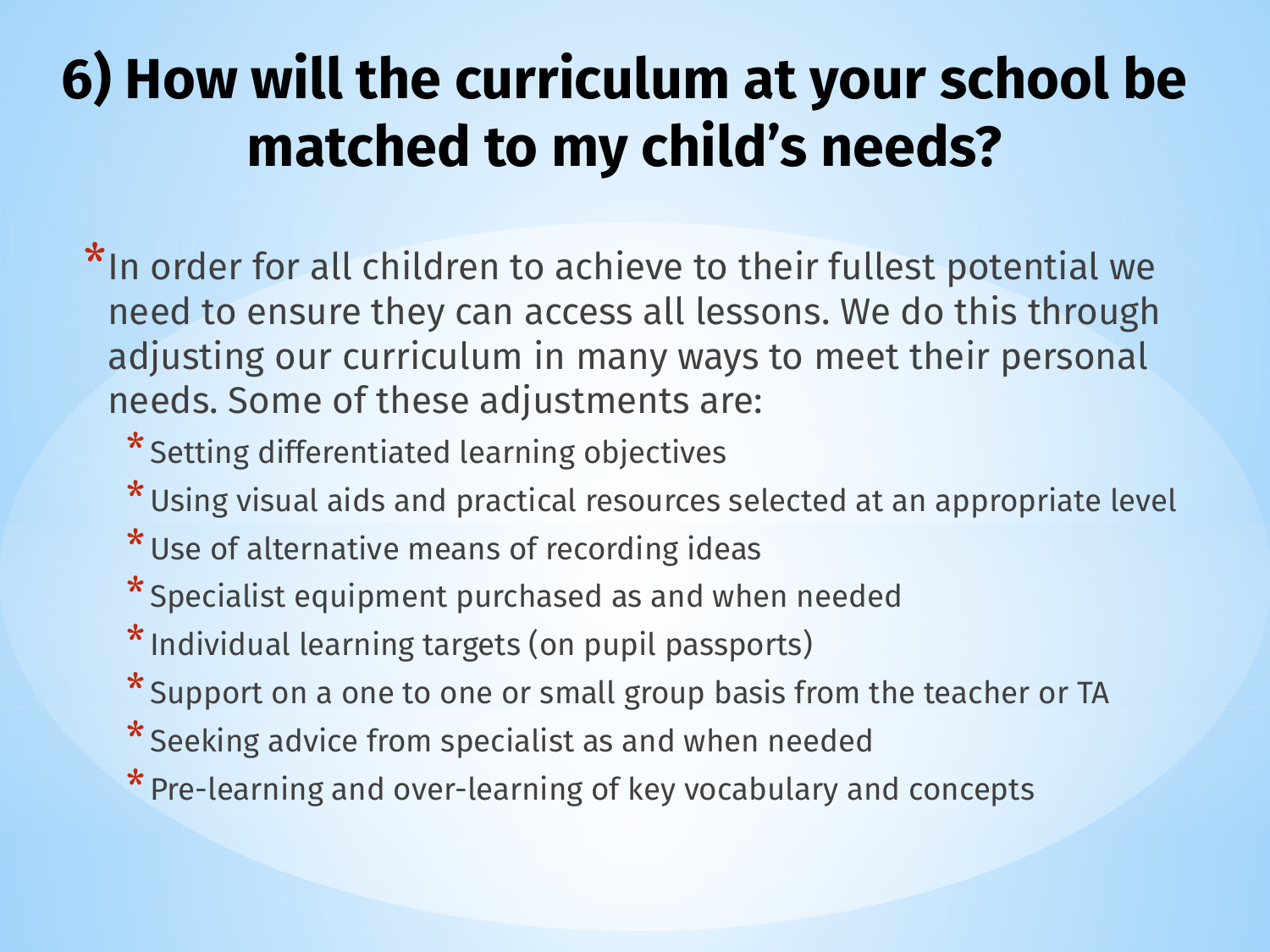

# 6) How will the curriculum at your school be matched to my child’s needs?
In order for all children to achieve to their fullest potential we need to ensure they can access all lessons. We do this through adjusting our curriculum in many ways to meet their personal needs. Some of these adjustments are:
Setting differentiated learning objectives
Using visual aids and practical resources selected at an appropriate level
Use of alternative means of recording ideas
Specialist equipment purchased as and when needed
Individual learning targets (on pupil passports)
Support on a one to one or small group basis from the teacher or TA
Seeking advice from specialist as and when needed
Pre-learning and over-learning of key vocabulary and concepts